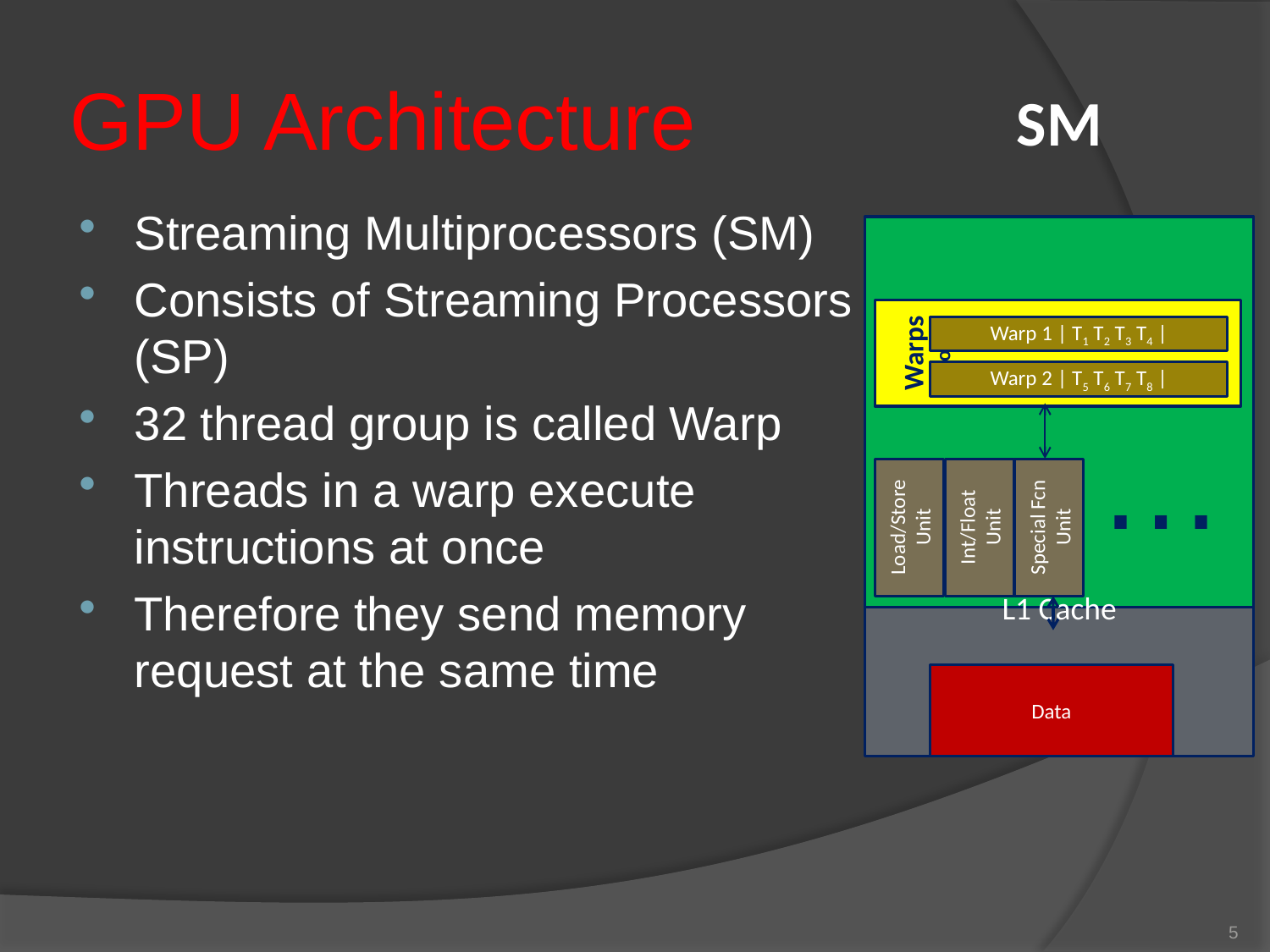

# GPU Architecture
Warps Pool

Streaming Multiprocessors (SM)
Consists of Streaming Processors (SP)
32 thread group is called Warp
Threads in a warp execute instructions at once
Therefore they send memory request at the same time

SM

Warp 1 | T1 T2 T3 T4 |
Warp 2 | T5 T6 T7 T8 |
…
Load/Store Unit
Int/Float
Unit
Special Fcn
Unit
L1 Cache

Data

5